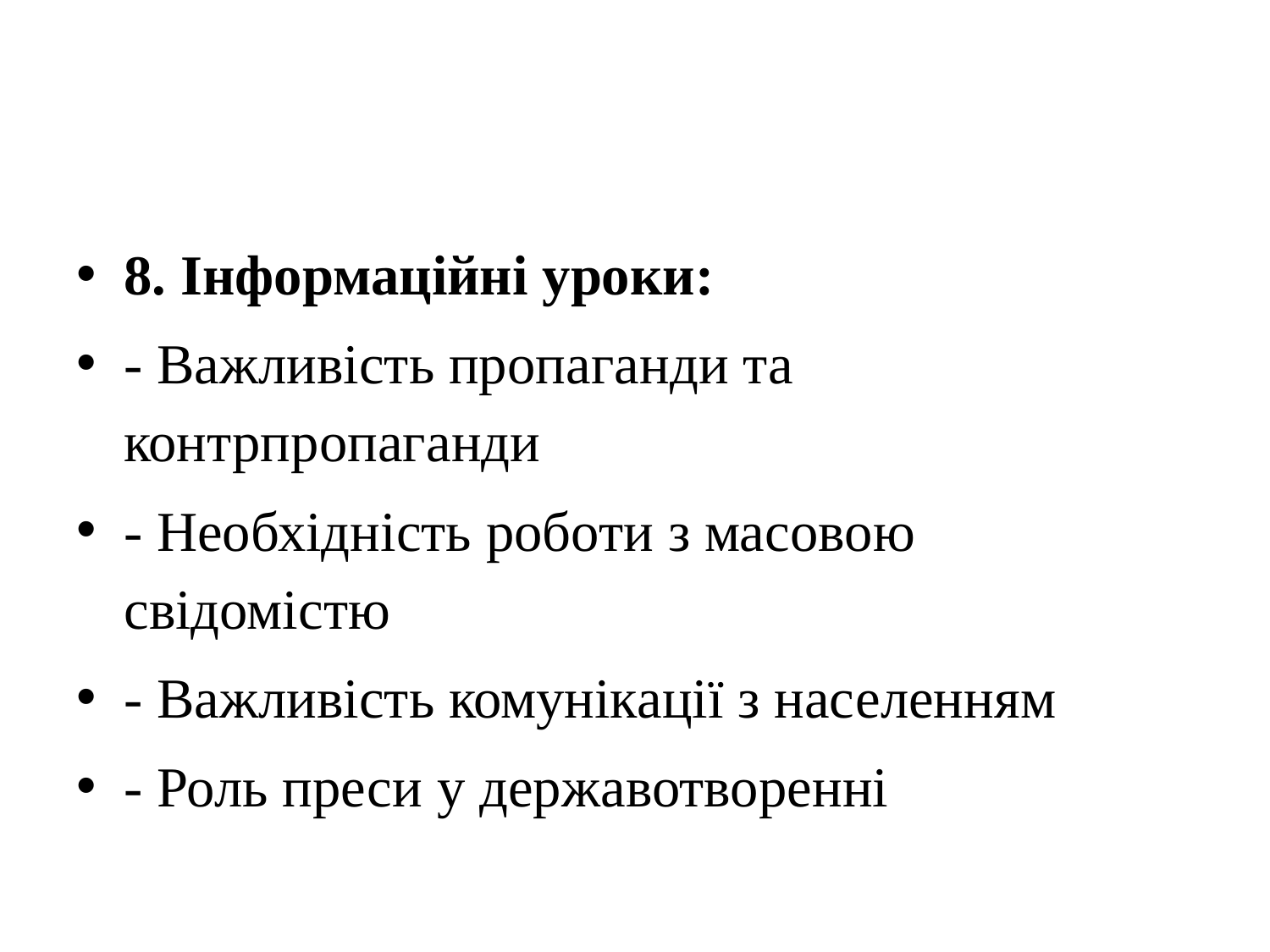

#
8. Інформаційні уроки:
- Важливість пропаганди та контрпропаганди
- Необхідність роботи з масовою свідомістю
- Важливість комунікації з населенням
- Роль преси у державотворенні